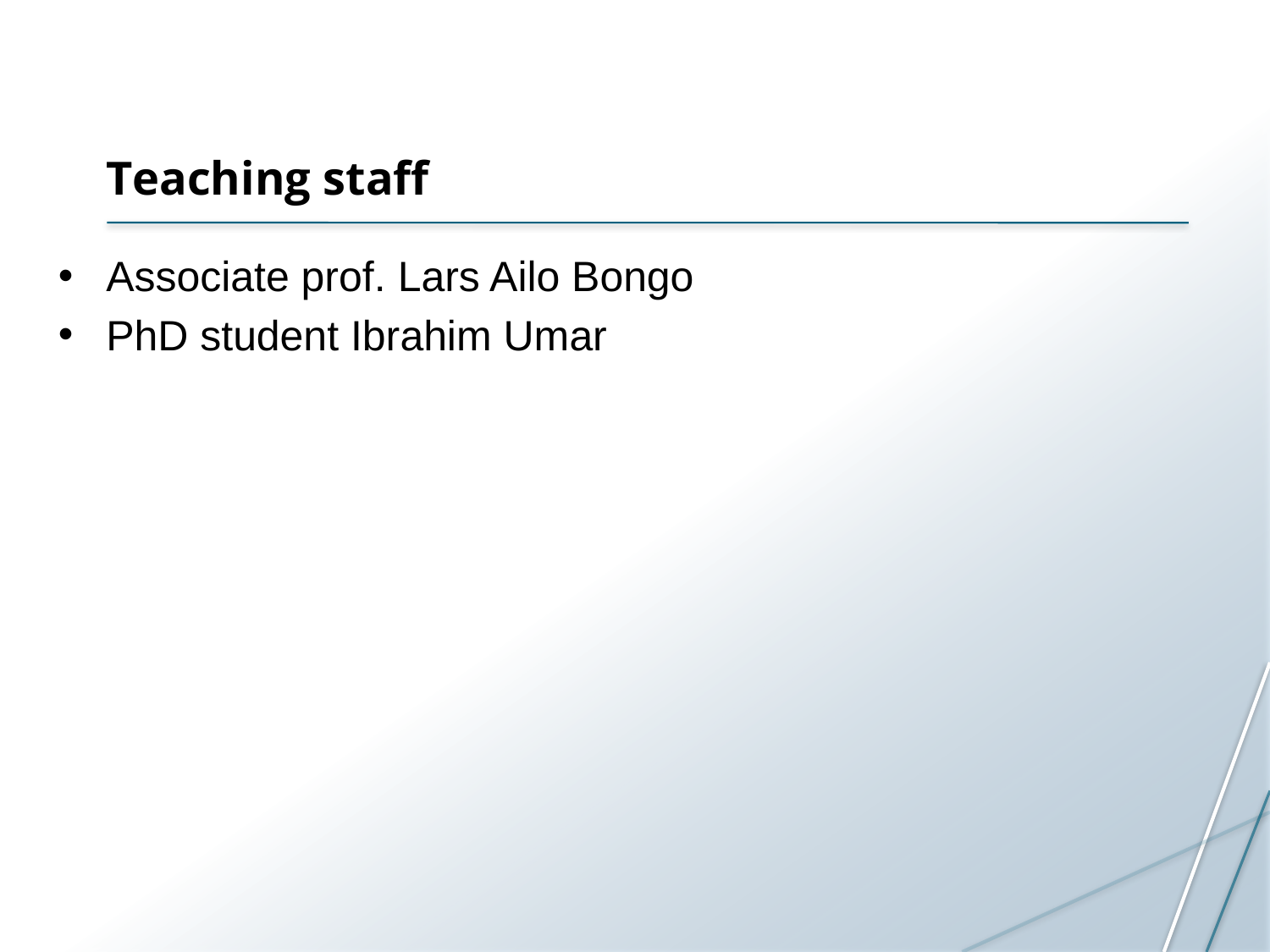

# Teaching staff
Associate prof. Lars Ailo Bongo
PhD student Ibrahim Umar